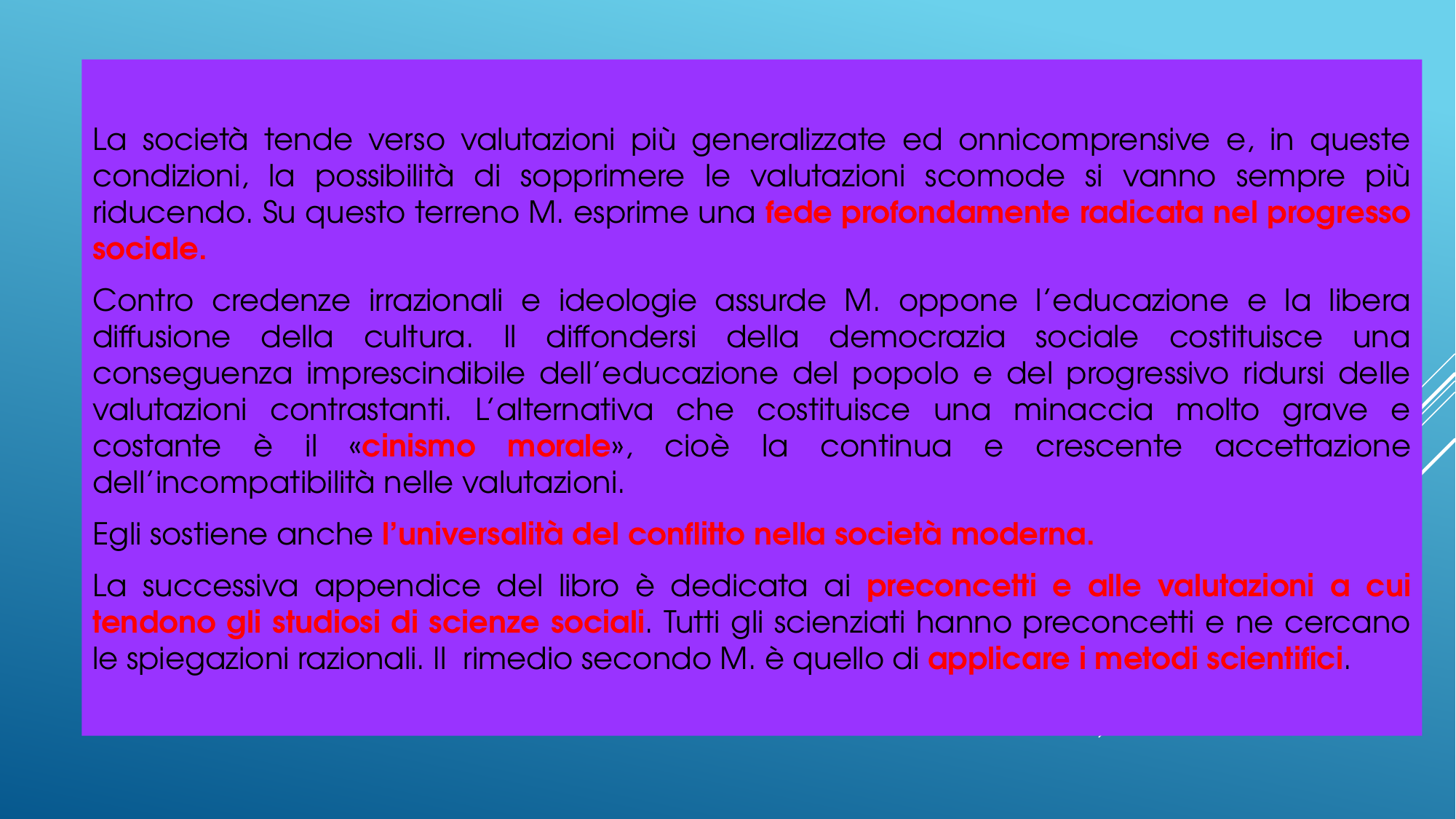

La società tende verso valutazioni più generalizzate ed onnicomprensive e, in queste condizioni, la possibilità di sopprimere le valutazioni scomode si vanno sempre più riducendo. Su questo terreno M. esprime una fede profondamente radicata nel progresso sociale.
Contro credenze irrazionali e ideologie assurde M. oppone l’educazione e la libera diffusione della cultura. Il diffondersi della democrazia sociale costituisce una conseguenza imprescindibile dell’educazione del popolo e del progressivo ridursi delle valutazioni contrastanti. L’alternativa che costituisce una minaccia molto grave e costante è il «cinismo morale», cioè la continua e crescente accettazione dell’incompatibilità nelle valutazioni.
Egli sostiene anche l’universalità del conflitto nella società moderna.
La successiva appendice del libro è dedicata ai preconcetti e alle valutazioni a cui tendono gli studiosi di scienze sociali. Tutti gli scienziati hanno preconcetti e ne cercano le spiegazioni razionali. Il  rimedio secondo M. è quello di applicare i metodi scientifici.